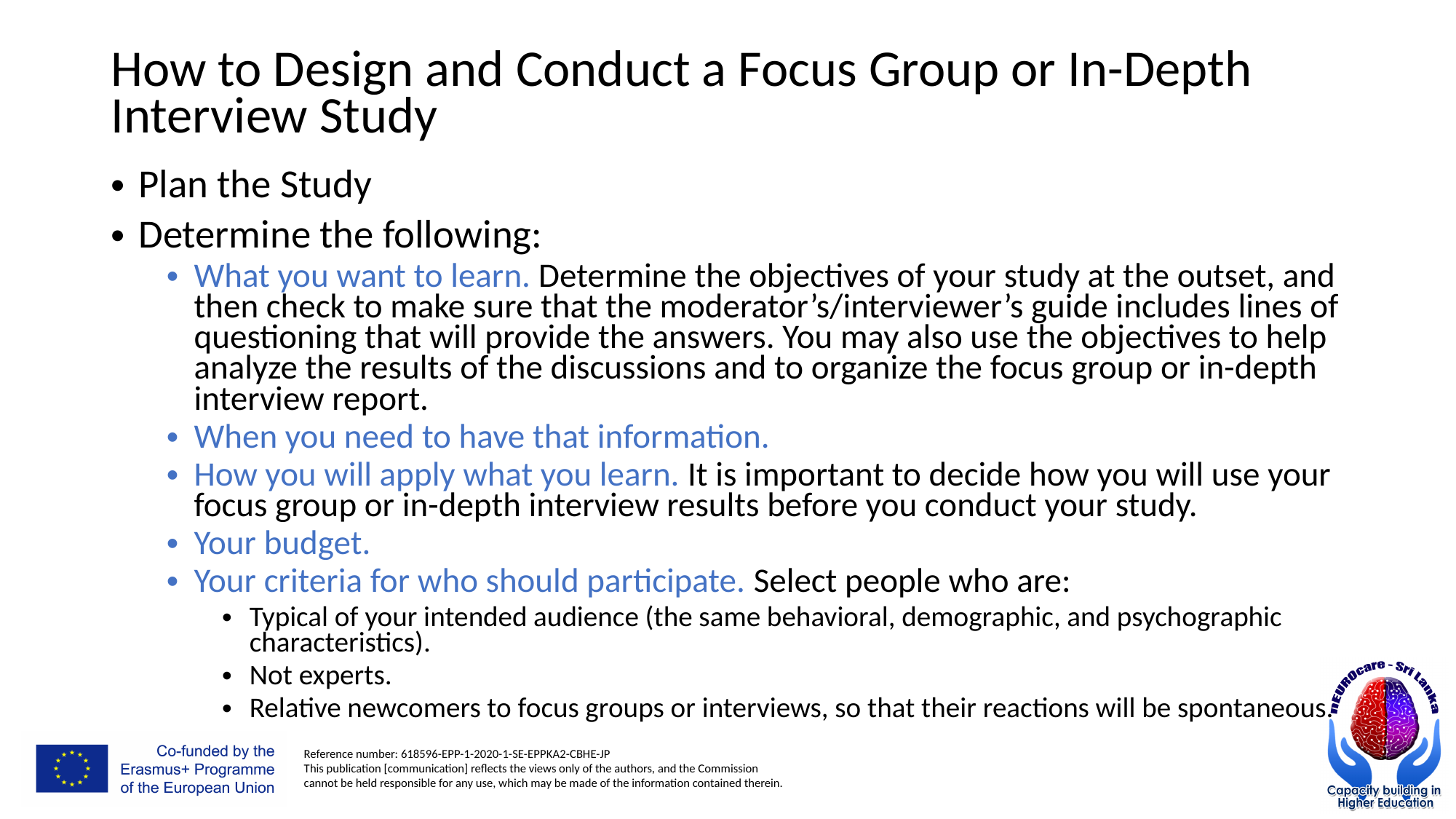

# How to Design and Conduct a Focus Group or In-Depth Interview Study
Plan the Study
Determine the following:
What you want to learn. Determine the objectives of your study at the outset, and then check to make sure that the moderator’s/interviewer’s guide includes lines of questioning that will provide the answers. You may also use the objectives to help analyze the results of the discussions and to organize the focus group or in-depth interview report.
When you need to have that information.
How you will apply what you learn. It is important to decide how you will use your focus group or in-depth interview results before you conduct your study.
Your budget.
Your criteria for who should participate. Select people who are:
Typical of your intended audience (the same behavioral, demographic, and psychographic characteristics).
Not experts.
Relative newcomers to focus groups or interviews, so that their reactions will be spontaneous.